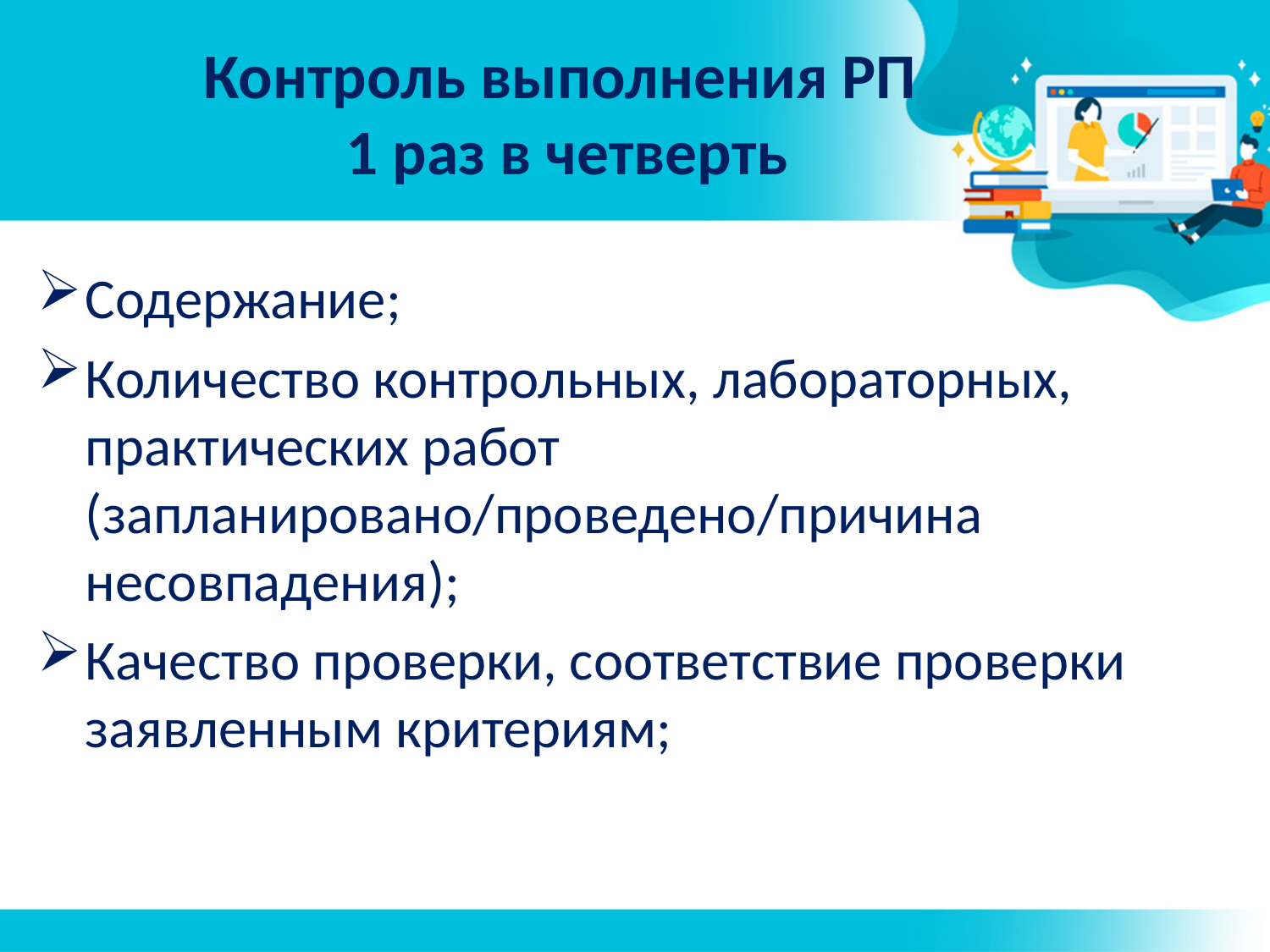

# Контроль выполнения РП 1 раз в четверть
Содержание;
Количество контрольных, лабораторных, практических работ (запланировано/проведено/причина несовпадения);
Качество проверки, соответствие проверки заявленным критериям;